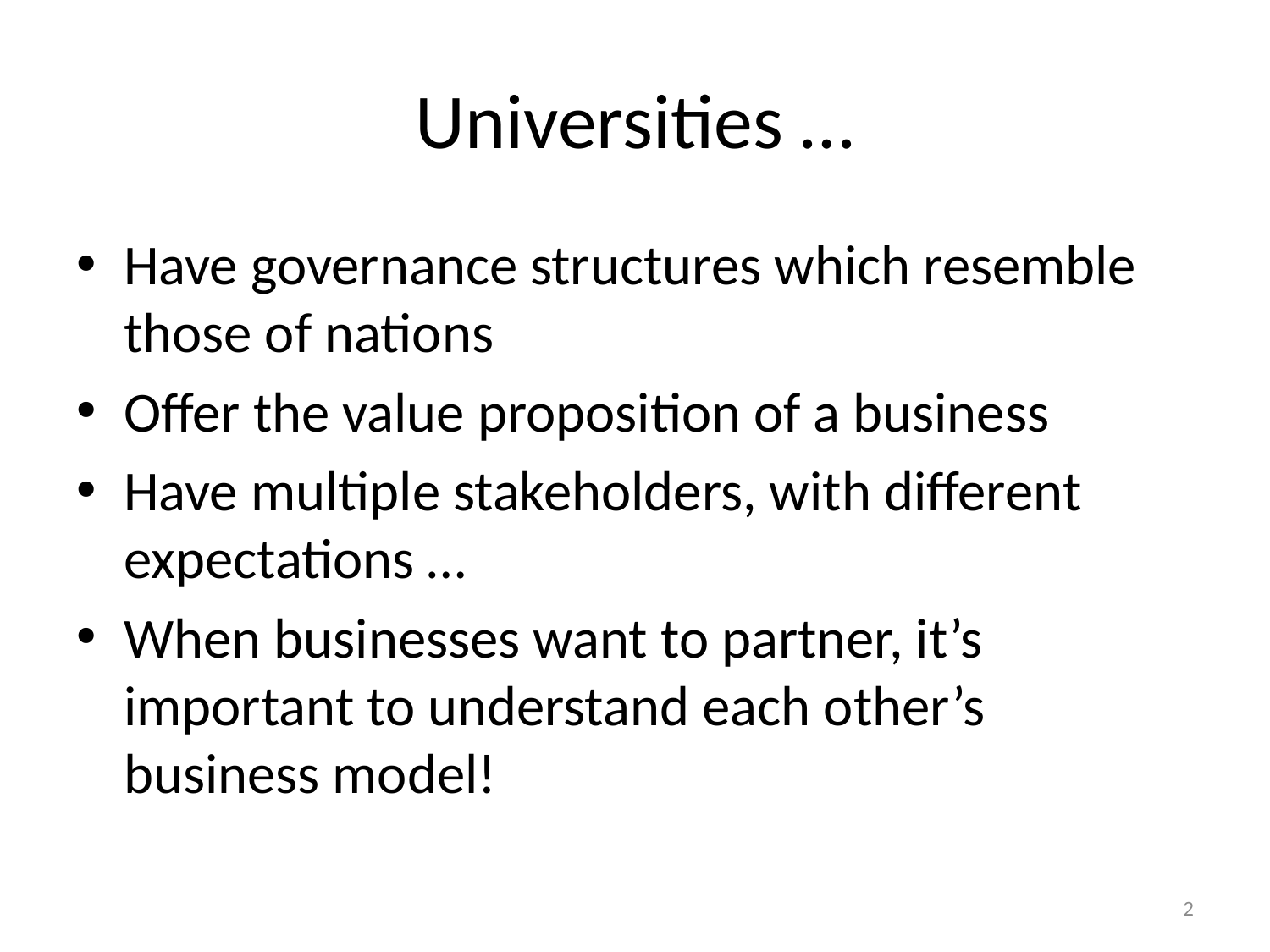

# Universities …
Have governance structures which resemble those of nations
Offer the value proposition of a business
Have multiple stakeholders, with different expectations …
When businesses want to partner, it’s important to understand each other’s business model!
2